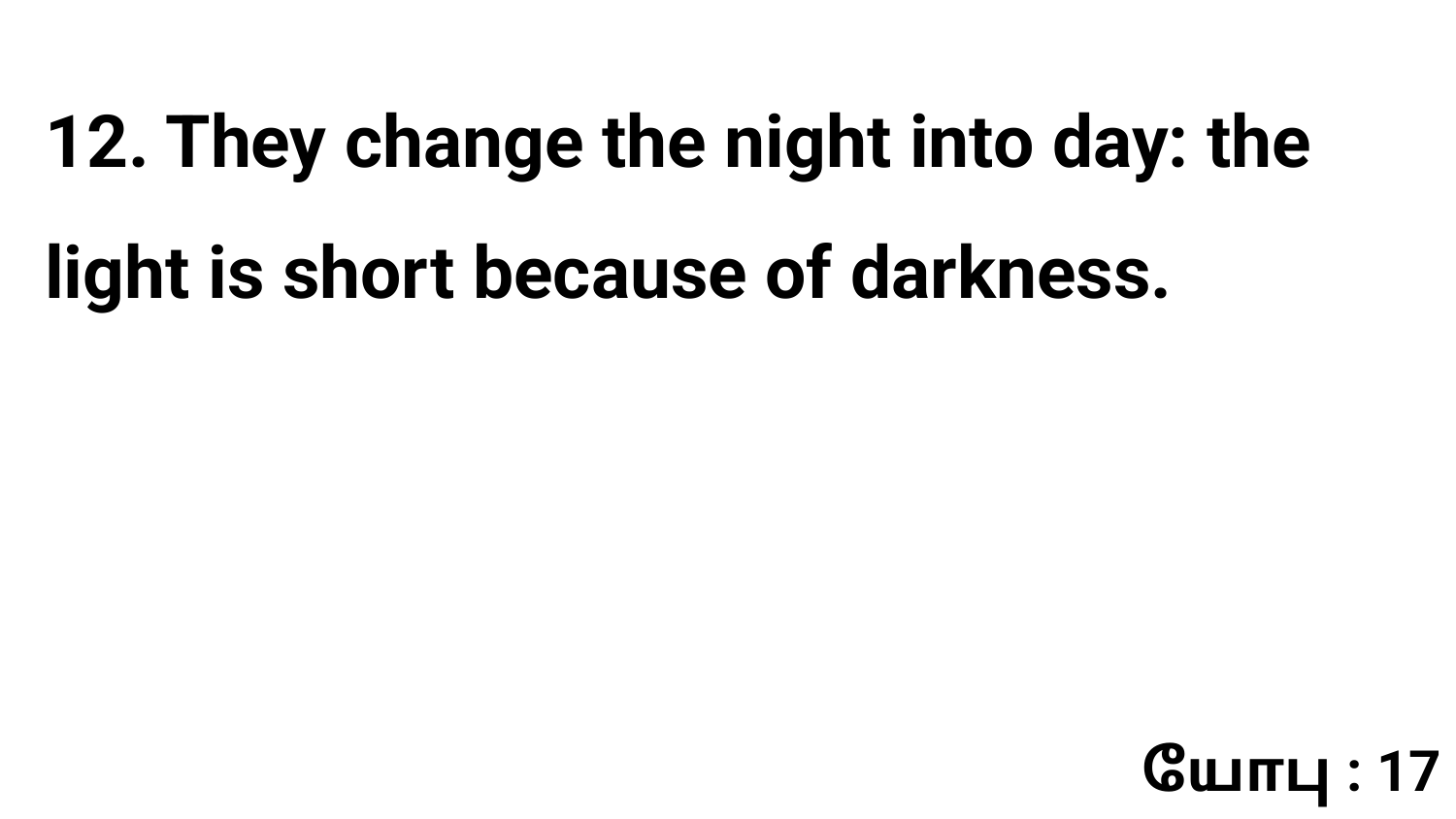

12. They change the night into day: the light is short because of darkness.
யோபு : 17